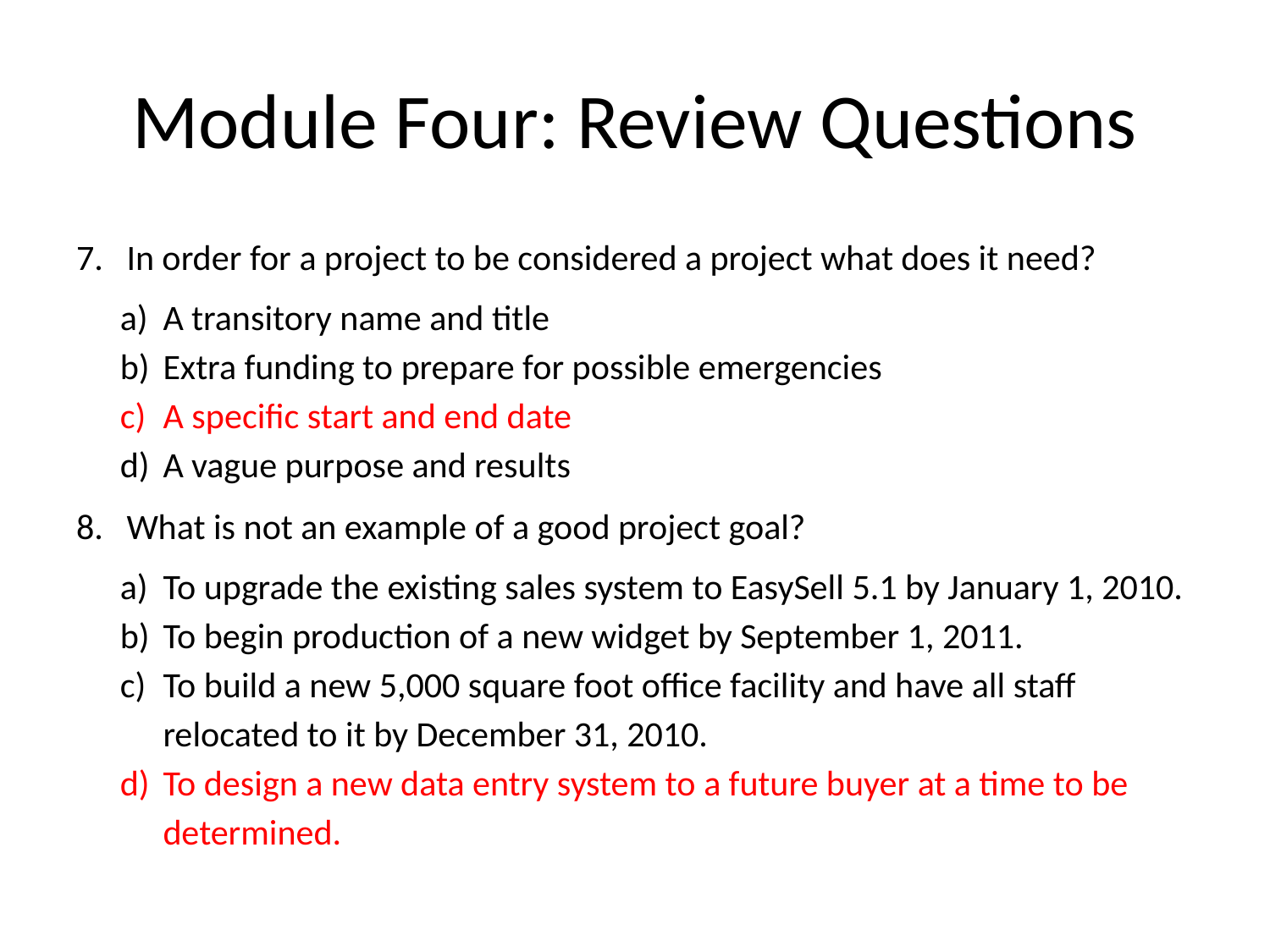

# Module Four: Review Questions
 In order for a project to be considered a project what does it need?
A transitory name and title
Extra funding to prepare for possible emergencies
A specific start and end date
A vague purpose and results
 What is not an example of a good project goal?
To upgrade the existing sales system to EasySell 5.1 by January 1, 2010.
To begin production of a new widget by September 1, 2011.
To build a new 5,000 square foot office facility and have all staff relocated to it by December 31, 2010.
To design a new data entry system to a future buyer at a time to be determined.